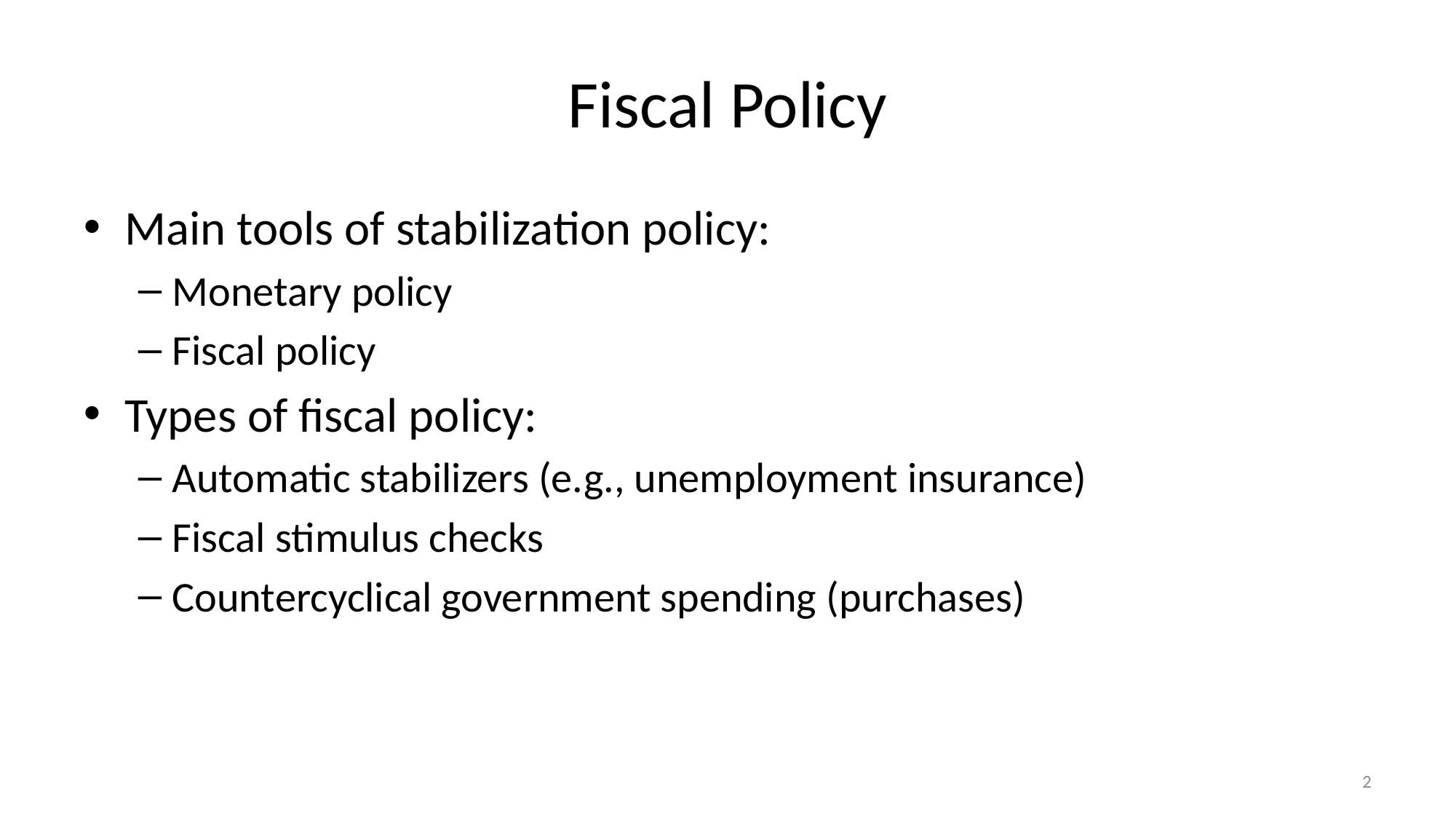

# Fiscal Policy
Main tools of stabilization policy:
Monetary policy
Fiscal policy
Types of fiscal policy:
Automatic stabilizers (e.g., unemployment insurance)
Fiscal stimulus checks
Countercyclical government spending (purchases)
2